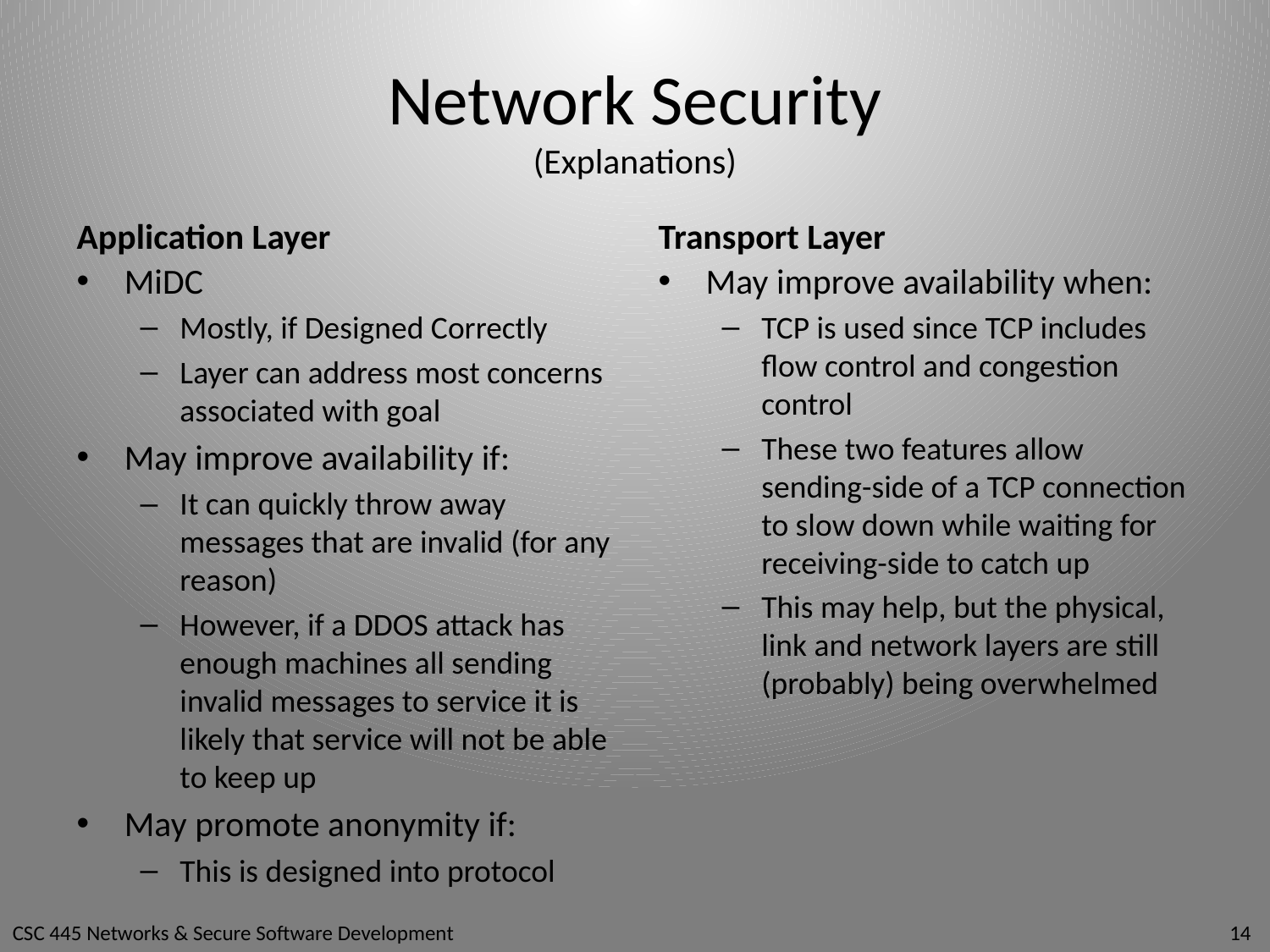

# Network Security (Explanations)
Application Layer
Transport Layer
MiDC
Mostly, if Designed Correctly
Layer can address most concerns associated with goal
May improve availability if:
It can quickly throw away messages that are invalid (for any reason)
However, if a DDOS attack has enough machines all sending invalid messages to service it is likely that service will not be able to keep up
May promote anonymity if:
This is designed into protocol
May improve availability when:
TCP is used since TCP includes flow control and congestion control
These two features allow sending-side of a TCP connection to slow down while waiting for receiving-side to catch up
This may help, but the physical, link and network layers are still (probably) being overwhelmed